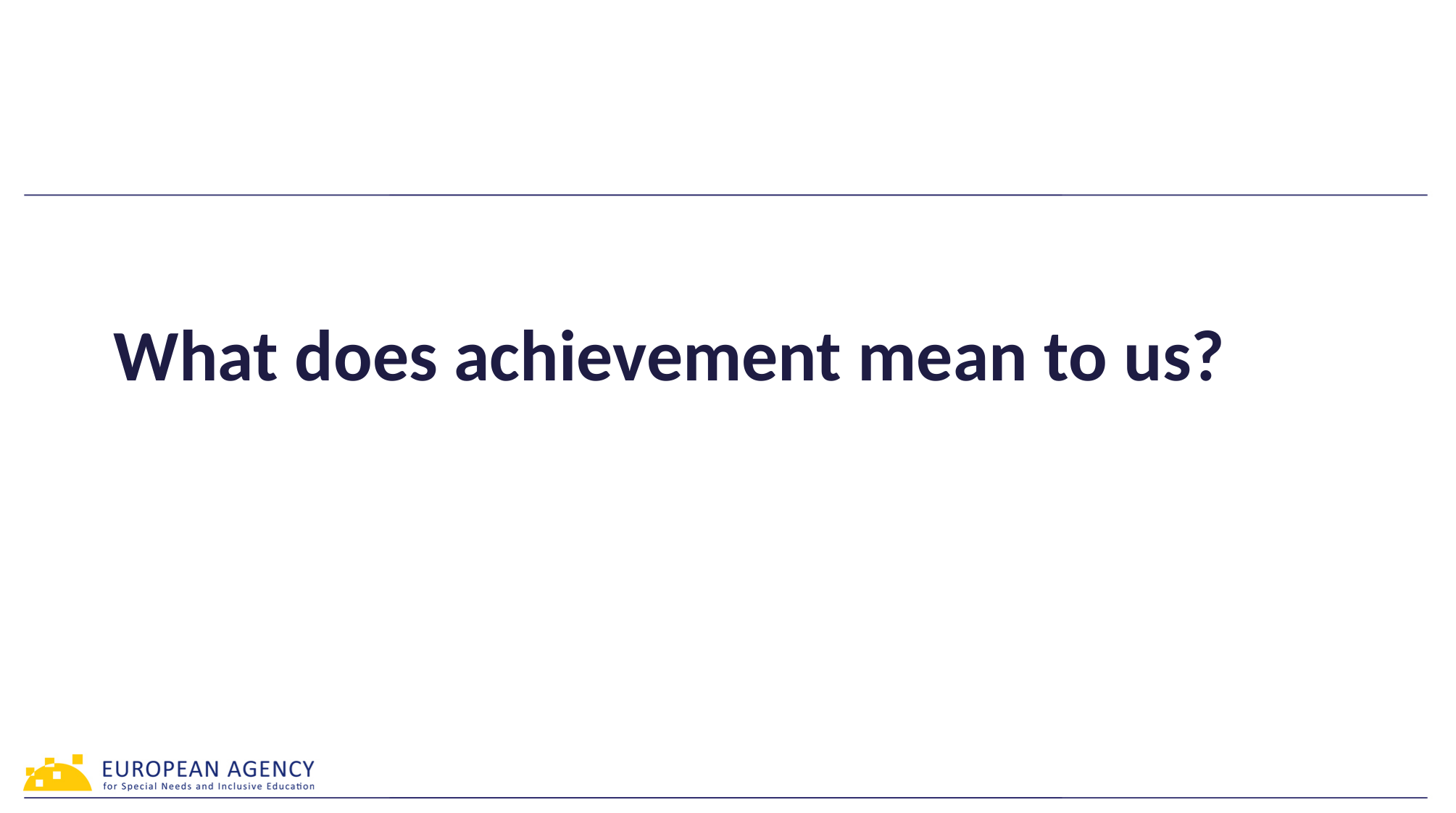

# What does achievement mean to us?